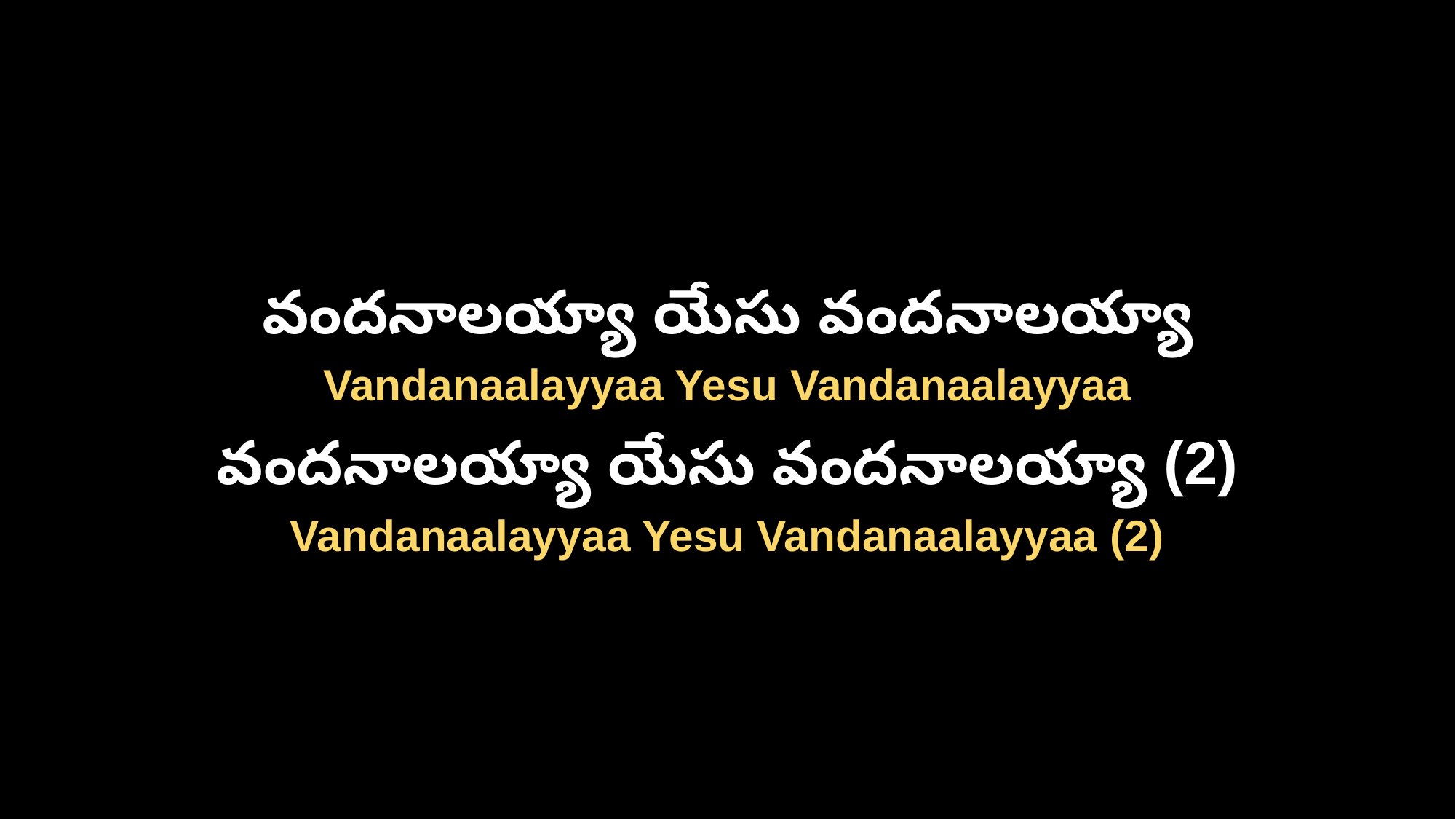

వందనాలయ్యా యేసు వందనాలయ్యా
Vandanaalayyaa Yesu Vandanaalayyaa
వందనాలయ్యా యేసు వందనాలయ్యా (2)
Vandanaalayyaa Yesu Vandanaalayyaa (2)